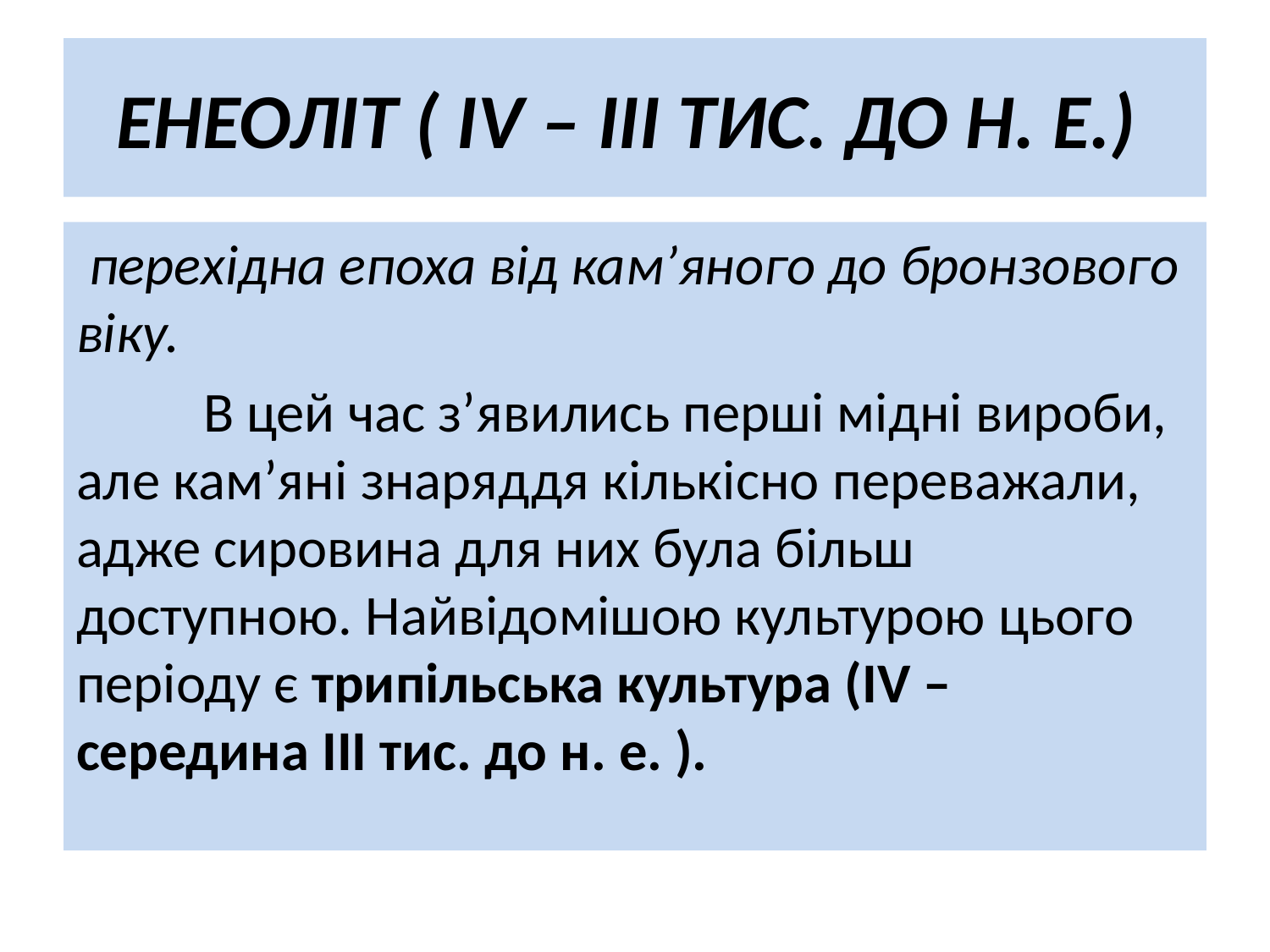

# ЕНЕОЛІТ ( ІV – ІІІ ТИС. ДО Н. Е.)
 перехідна епоха від кам’яного до бронзового віку.
	В цей час з’явились перші мідні вироби, але кам’яні знаряддя кількісно переважали, адже сировина для них була більш доступною. Найвідомішою культурою цього періоду є трипільська культура (IV – середина III тис. до н. е. ).